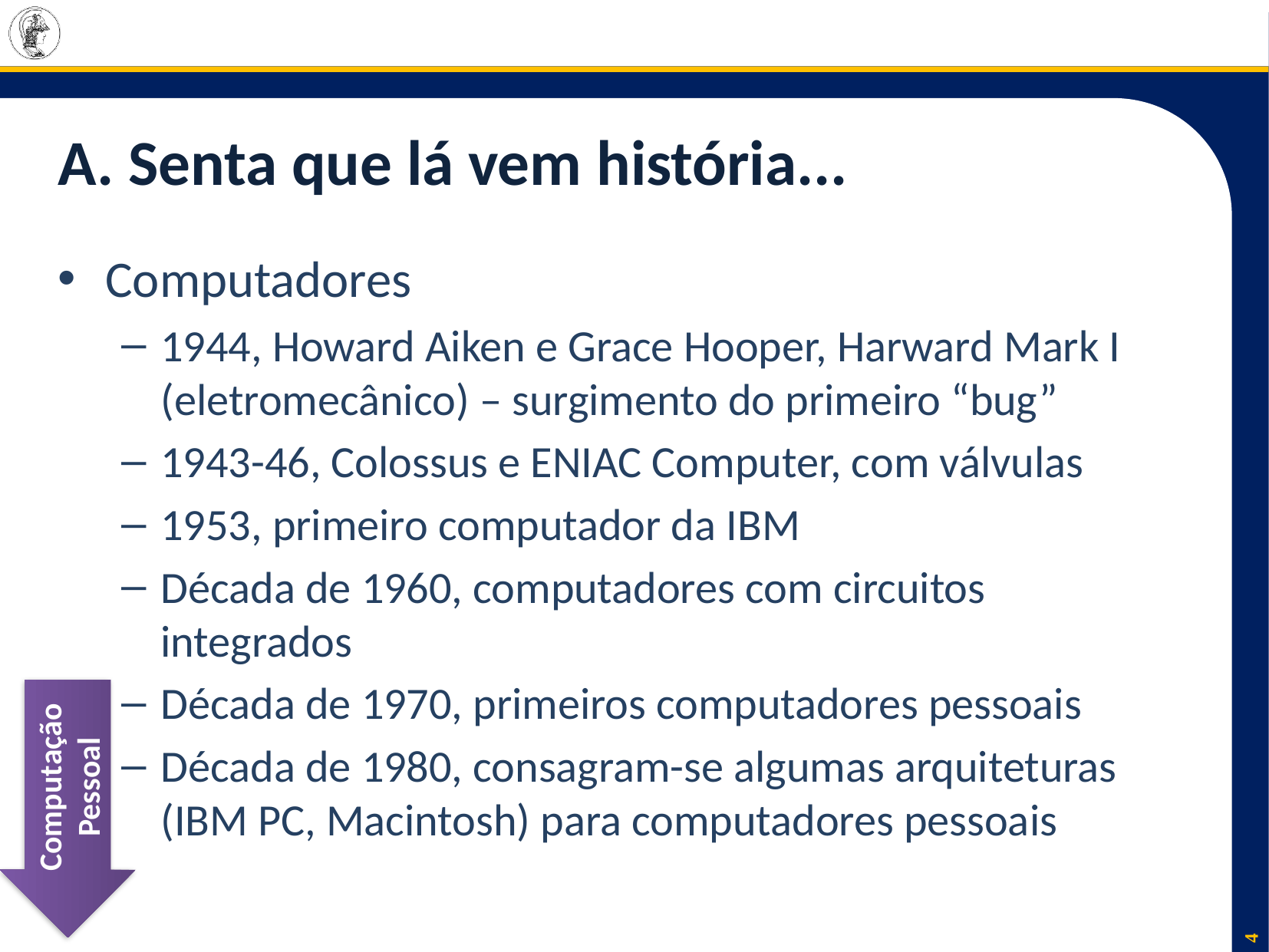

# A. Senta que lá vem história...
Computadores
1944, Howard Aiken e Grace Hooper, Harward Mark I (eletromecânico) – surgimento do primeiro “bug”
1943-46, Colossus e ENIAC Computer, com válvulas
1953, primeiro computador da IBM
Década de 1960, computadores com circuitos integrados
Década de 1970, primeiros computadores pessoais
Década de 1980, consagram-se algumas arquiteturas (IBM PC, Macintosh) para computadores pessoais

Computação Pessoal